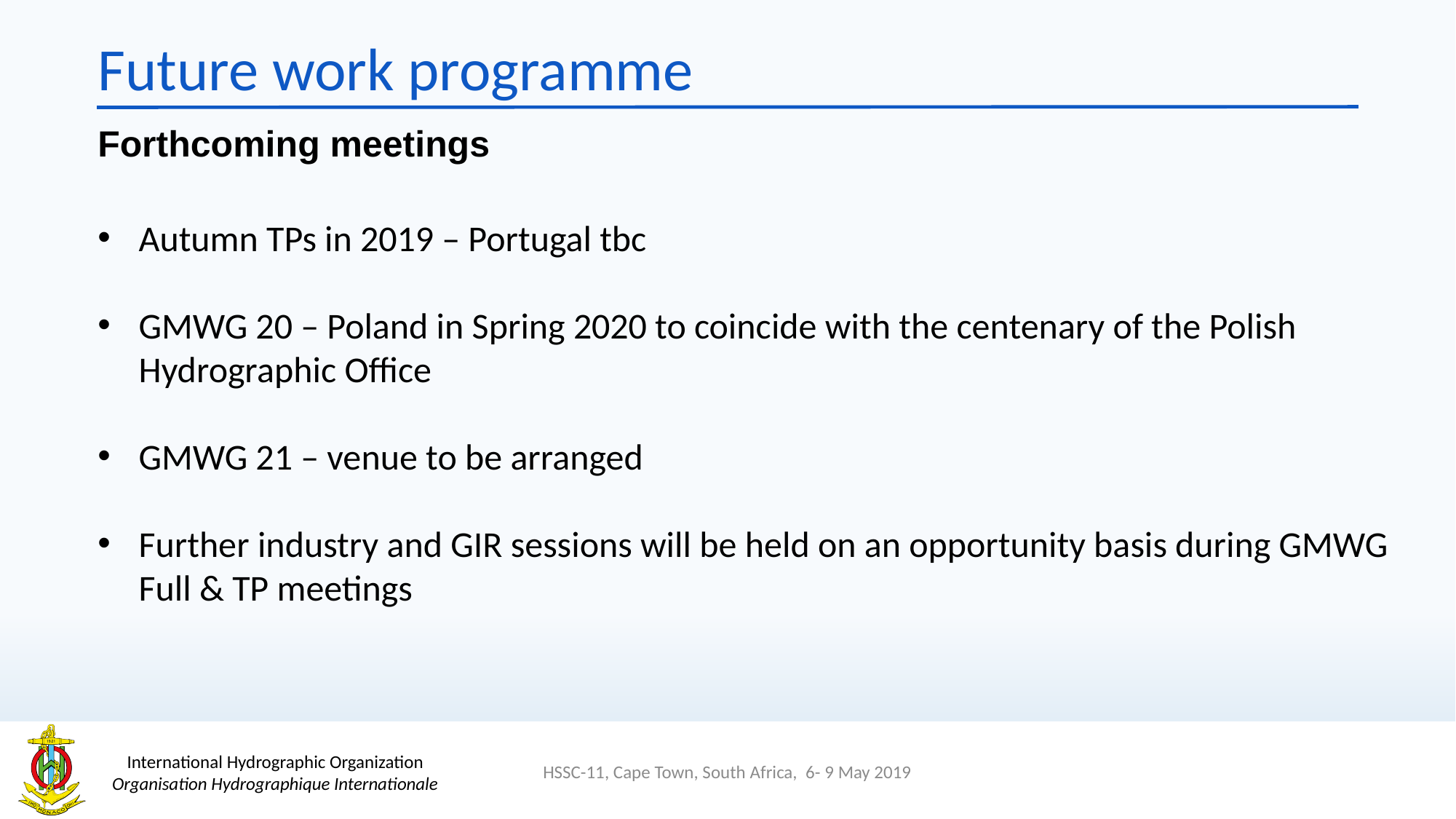

# Future work programme

Forthcoming meetings

Autumn TPs in 2019 – Portugal tbc

GMWG 20 – Poland in Spring 2020 to coincide with the centenary of the Polish Hydrographic Office

GMWG 21 – venue to be arranged

Further industry and GIR sessions will be held on an opportunity basis during GMWG Full & TP meetings

HSSC-11, Cape Town, South Africa,  6- 9 May 2019